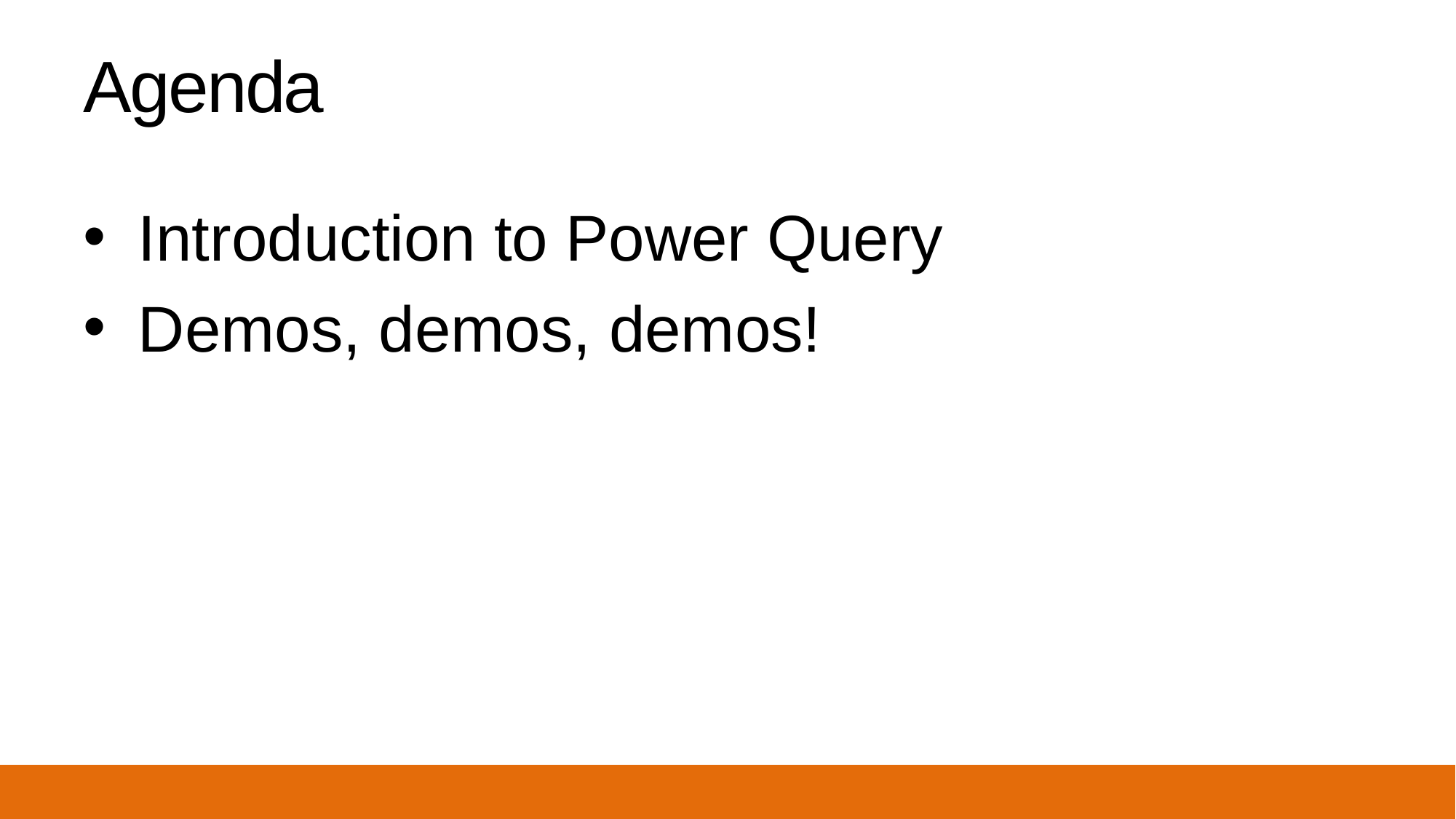

# Agenda
Introduction to Power Query
Demos, demos, demos!